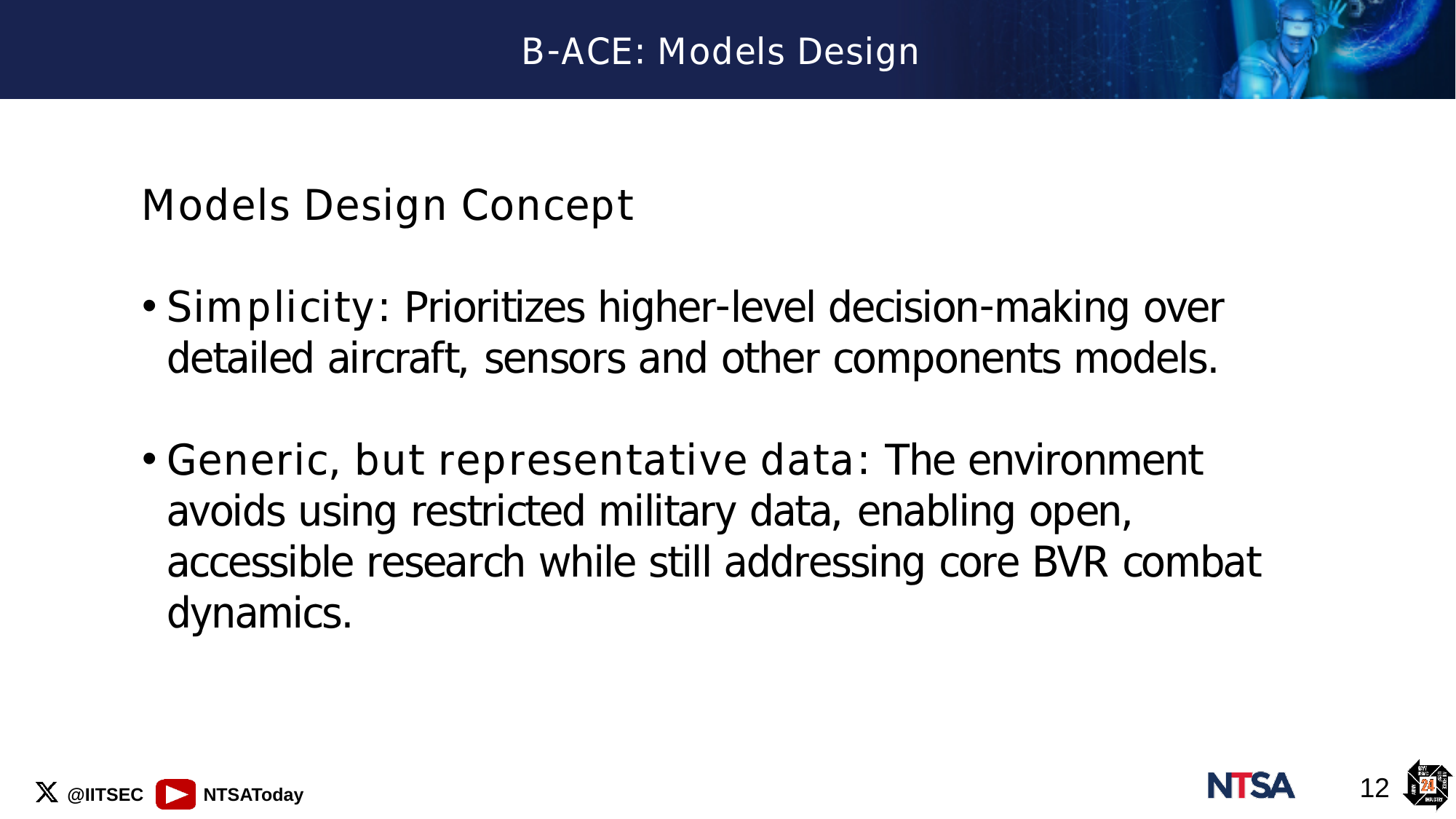

# B-ACE: Models Design
Models Design Concept

Simplicity: Prioritizes higher-level decision-making over detailed aircraft, sensors and other components models.

Generic, but representative data: The environment avoids using restricted military data, enabling open, accessible research while still addressing core BVR combat dynamics.
12